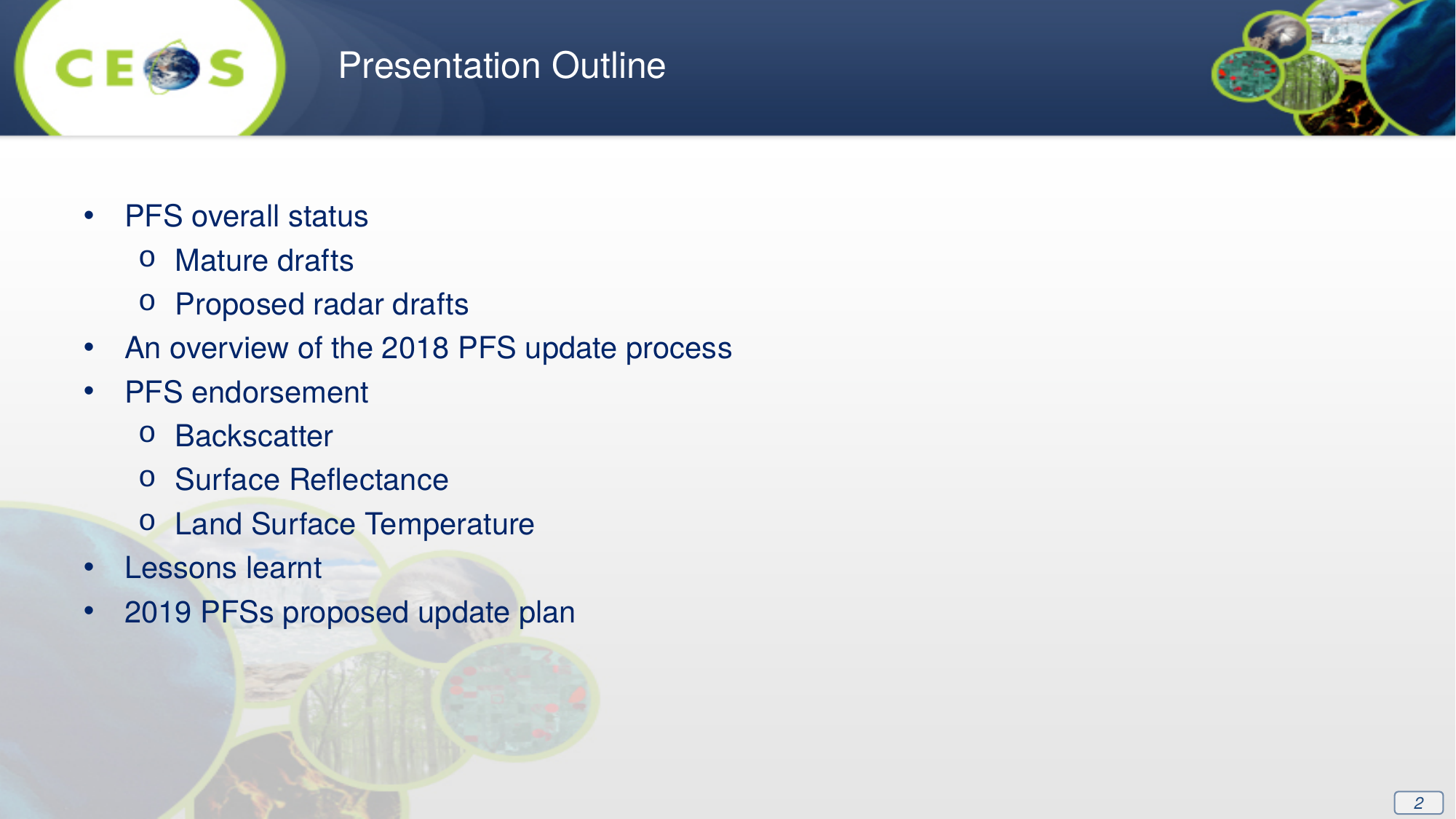

Presentation Outline
PFS overall status
Mature drafts
Proposed radar drafts
An overview of the 2018 PFS update process
PFS endorsement
Backscatter
Surface Reflectance
Land Surface Temperature
Lessons learnt
2019 PFSs proposed update plan

2